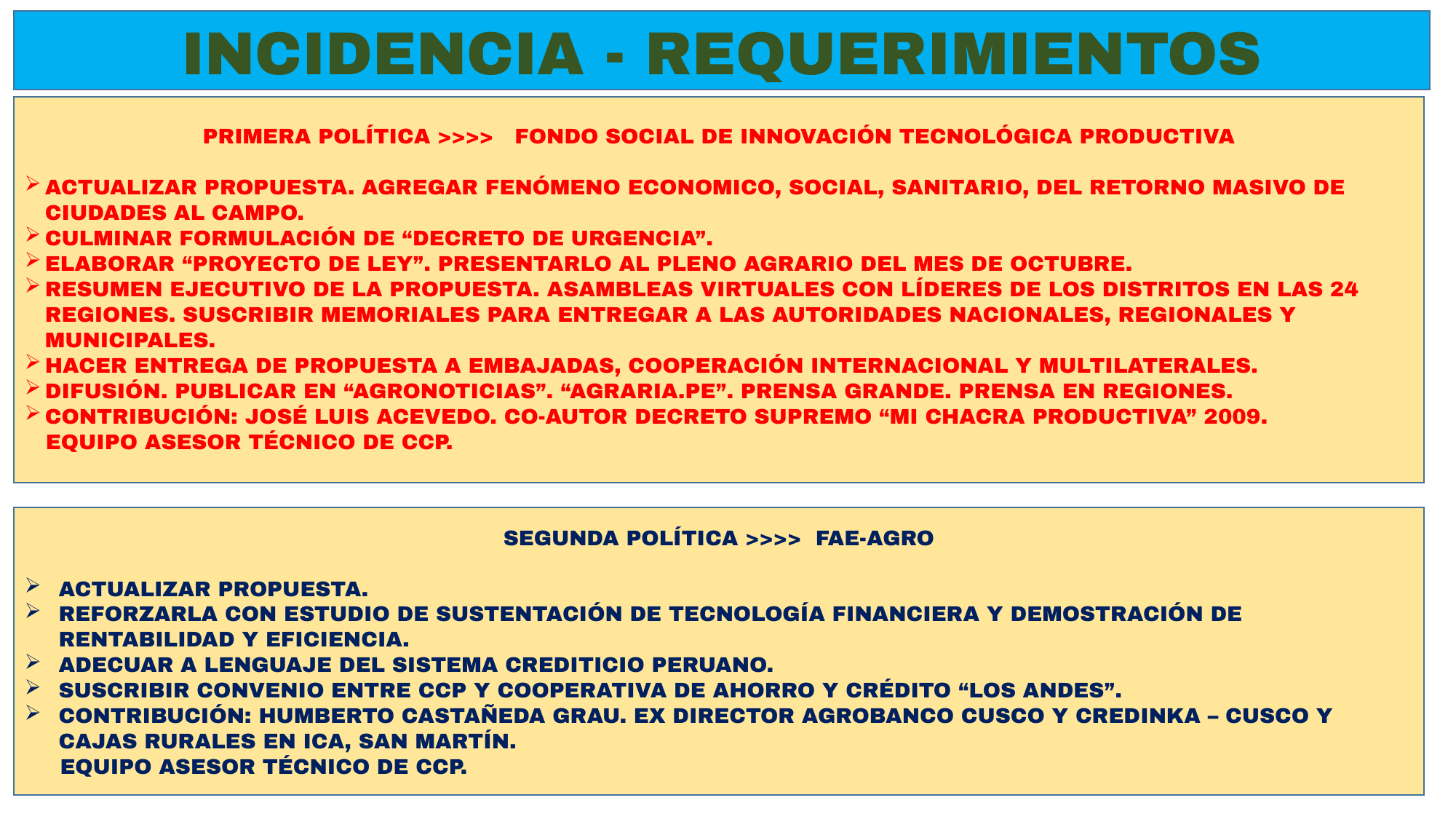

INCIDENCIA - REQUERIMIENTOS

PRIMERA POLÍTICA >>>>   FONDO SOCIAL DE INNOVACIÓN TECNOLÓGICA PRODUCTIVA

ACTUALIZAR PROPUESTA. AGREGAR FENÓMENO ECONOMICO, SOCIAL, SANITARIO, DEL RETORNO MASIVO DE CIUDADES AL CAMPO.
CULMINAR FORMULACIÓN DE “DECRETO DE URGENCIA”.
ELABORAR “PROYECTO DE LEY”. PRESENTARLO AL PLENO AGRARIO DEL MES DE OCTUBRE.
RESUMEN EJECUTIVO DE LA PROPUESTA. ASAMBLEAS VIRTUALES CON LÍDERES DE LOS DISTRITOS EN LAS 24 REGIONES. SUSCRIBIR MEMORIALES PARA ENTREGAR A LAS AUTORIDADES NACIONALES, REGIONALES Y MUNICIPALES.
HACER ENTREGA DE PROPUESTA A EMBAJADAS, COOPERACIÓN INTERNACIONAL Y MULTILATERALES.
DIFUSIÓN. PUBLICAR EN “AGRONOTICIAS”. “AGRARIA.PE”. PRENSA GRANDE. PRENSA EN REGIONES.
CONTRIBUCIÓN: JOSÉ LUIS ACEVEDO. CO-AUTOR DECRETO SUPREMO “MI CHACRA PRODUCTIVA” 2009.
   EQUIPO ASESOR TÉCNICO DE CCP.

SEGUNDA POLÍTICA >>>>  FAE-AGRO

ACTUALIZAR PROPUESTA.
REFORZARLA CON ESTUDIO DE SUSTENTACIÓN DE TECNOLOGÍA FINANCIERA Y DEMOSTRACIÓN DE RENTABILIDAD Y EFICIENCIA.
ADECUAR A LENGUAJE DEL SISTEMA CREDITICIO PERUANO.
SUSCRIBIR CONVENIO ENTRE CCP Y COOPERATIVA DE AHORRO Y CRÉDITO “LOS ANDES”.
CONTRIBUCIÓN: HUMBERTO CASTAÑEDA GRAU. EX DIRECTOR AGROBANCO CUSCO Y CREDINKA – CUSCO Y CAJAS RURALES EN ICA, SAN MARTÍN.
     EQUIPO ASESOR TÉCNICO DE CCP.